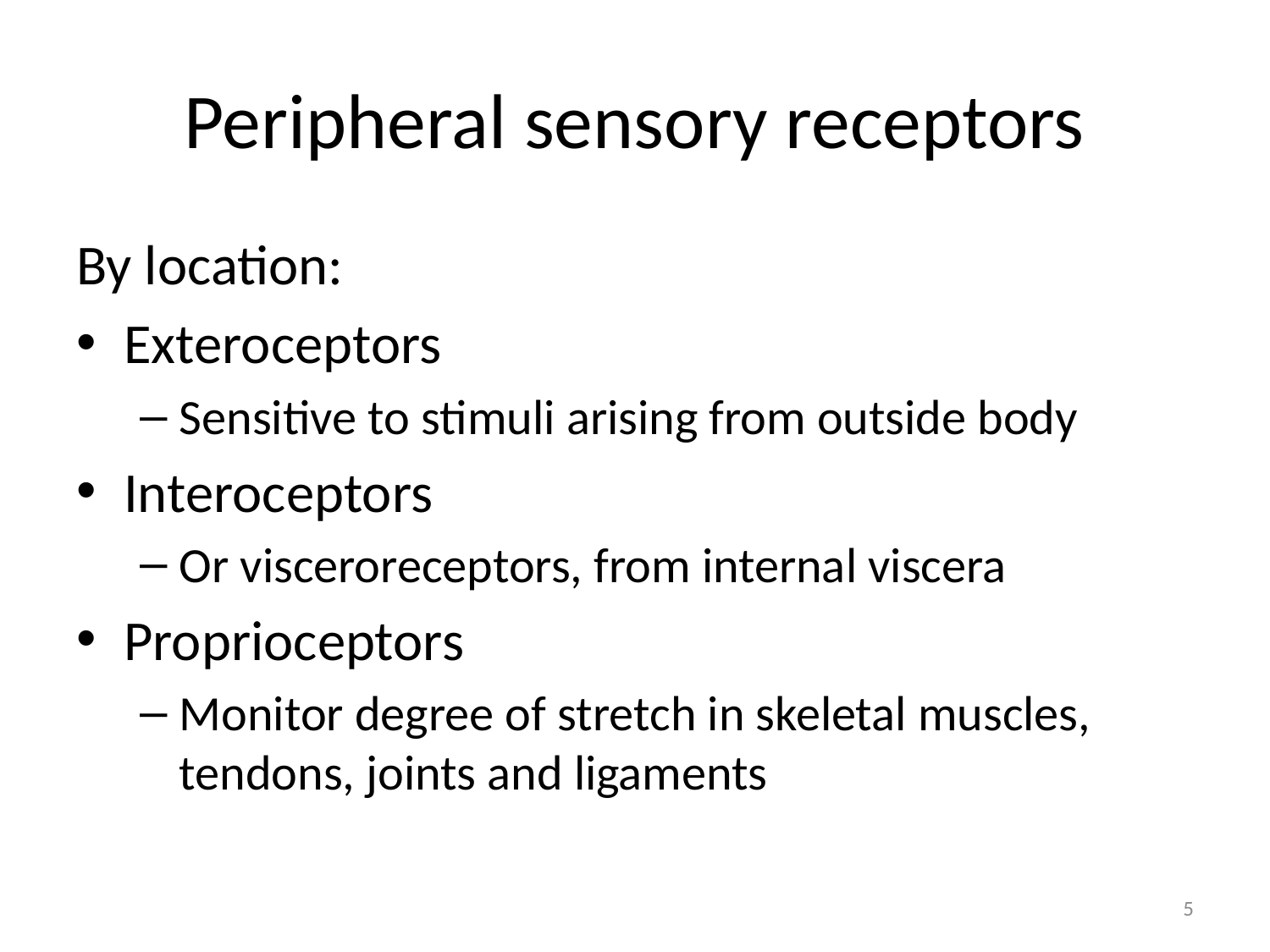

# Peripheral sensory receptors
By location:
Exteroceptors
Sensitive to stimuli arising from outside body
Interoceptors
Or visceroreceptors, from internal viscera
Proprioceptors
Monitor degree of stretch in skeletal muscles, tendons, joints and ligaments
5